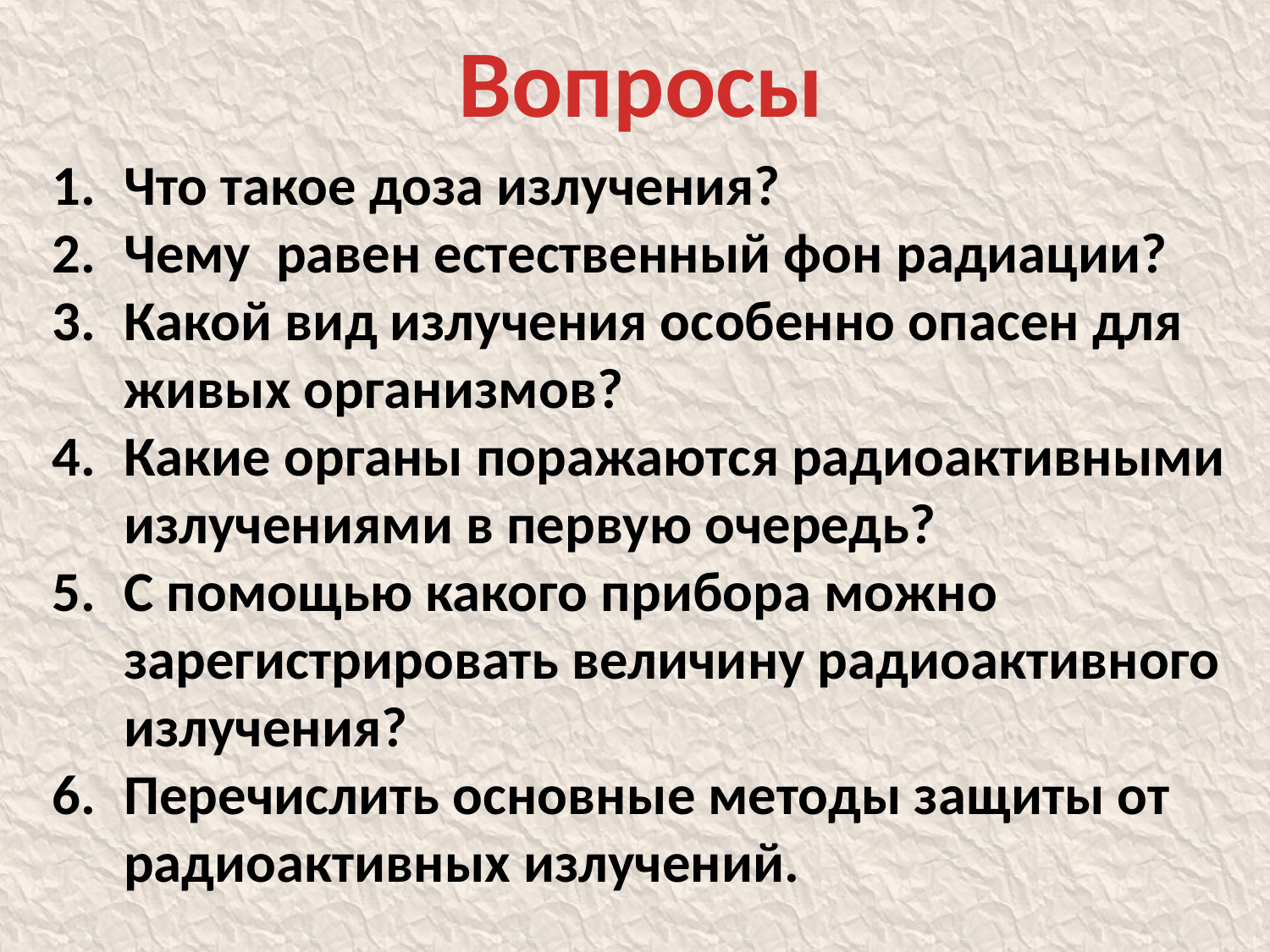

# Вопросы
Что такое доза излучения?
Чему  равен естественный фон радиации?
Какой вид излучения особенно опасен для живых организмов?
Какие органы поражаются радиоактивными излучениями в первую очередь?
С помощью какого прибора можно зарегистрировать величину радиоактивного излучения?
Перечислить основные методы защиты от радиоактивных излучений.